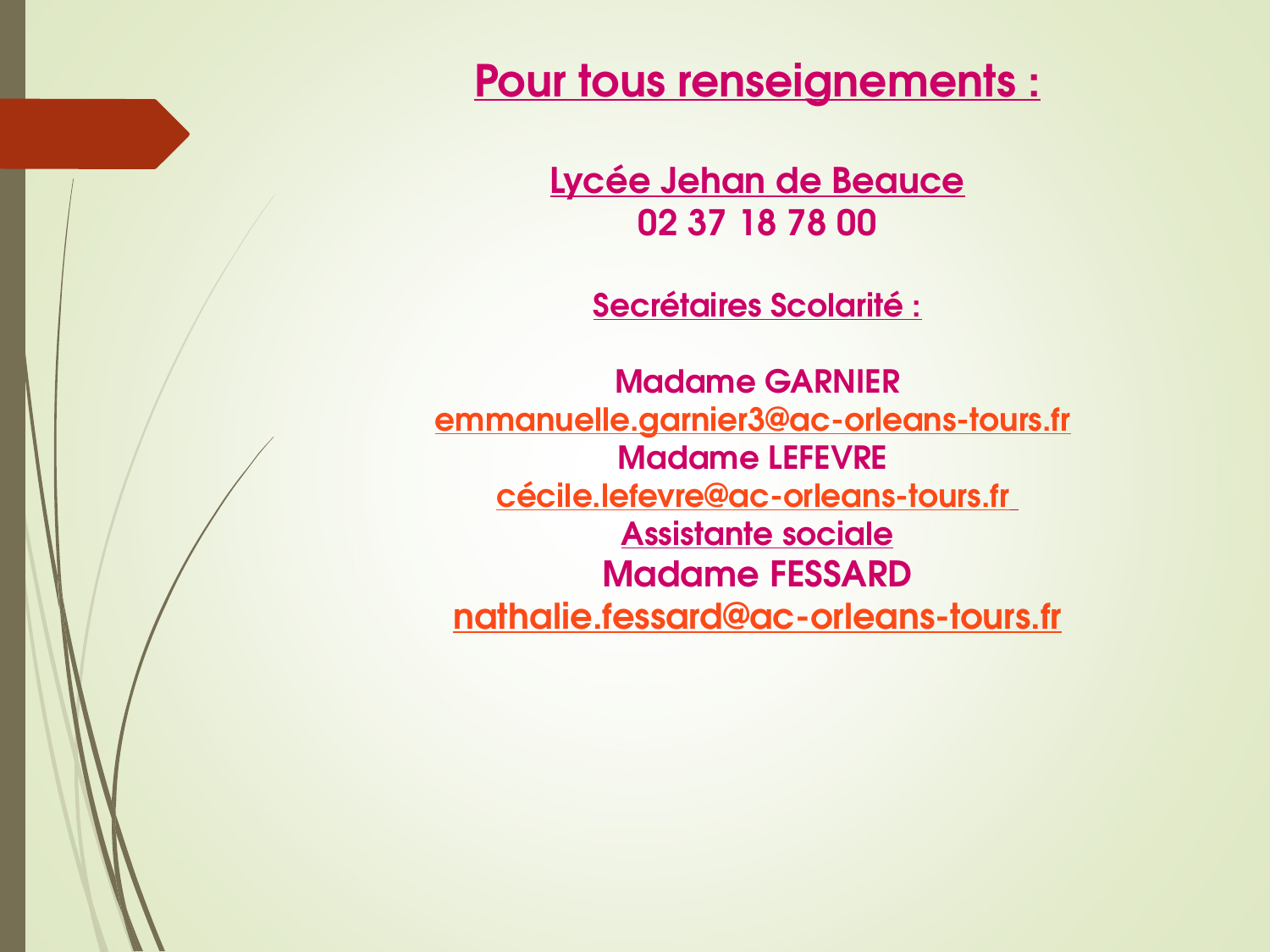

# Pour tous renseignements : Lycée Jehan de Beauce 02 37 18 78 00 Secrétaires Scolarité : Madame GARNIER emmanuelle.garnier3@ac-orleans-tours.fr Madame LEFEVRE cécile.lefevre@ac-orleans-tours.fr Assistante sociale Madame FESSARD nathalie.fessard@ac-orleans-tours.fr